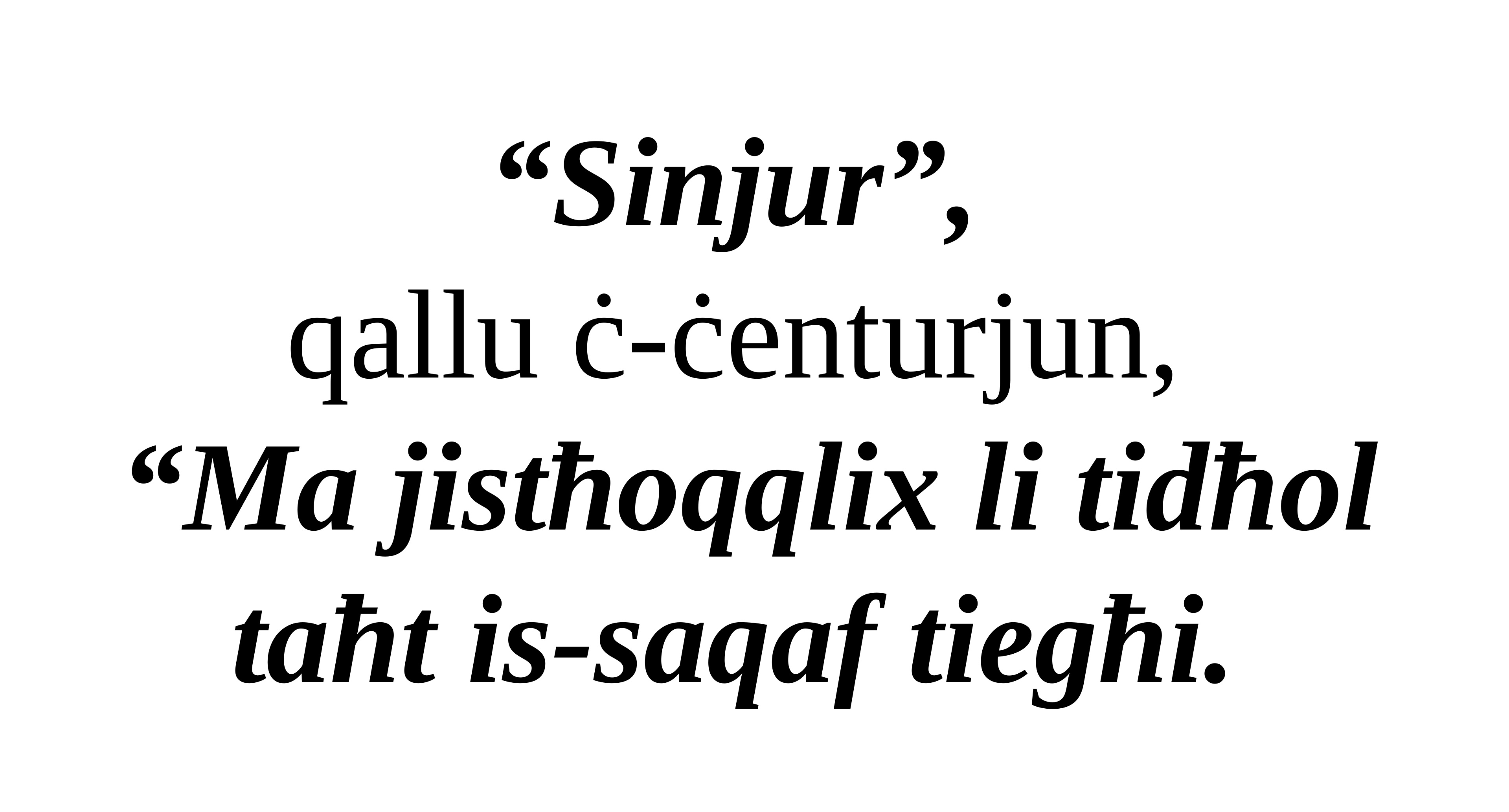

“Sinjur”,
qallu ċ-ċenturjun,
“Ma jistħoqqlix li tidħol taħt is-saqaf tiegħi.